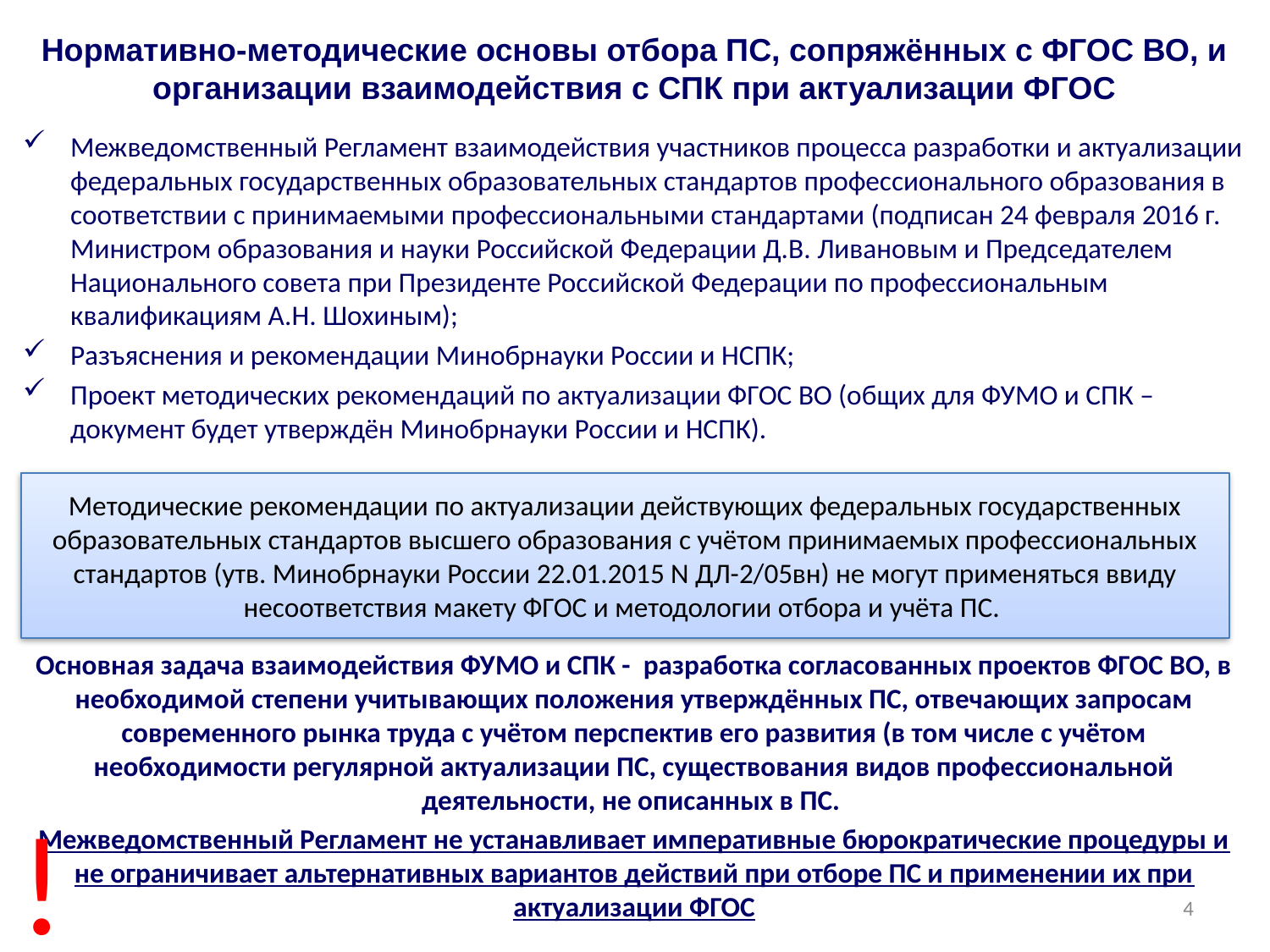

# Нормативно-методические основы отбора ПС, сопряжённых с ФГОС ВО, и организации взаимодействия с СПК при актуализации ФГОС
Межведомственный Регламент взаимодействия участников процесса разработки и актуализации федеральных государственных образовательных стандартов профессионального образования в соответствии с принимаемыми профессиональными стандартами (подписан 24 февраля 2016 г. Министром образования и науки Российской Федерации Д.В. Ливановым и Председателем Национального совета при Президенте Российской Федерации по профессиональным квалификациям А.Н. Шохиным);
Разъяснения и рекомендации Минобрнауки России и НСПК;
Проект методических рекомендаций по актуализации ФГОС ВО (общих для ФУМО и СПК – документ будет утверждён Минобрнауки России и НСПК).

Основная задача взаимодействия ФУМО и СПК -  разработка согласованных проектов ФГОС ВО, в необходимой степени учитывающих положения утверждённых ПС, отвечающих запросам современного рынка труда с учётом перспектив его развития (в том числе с учётом необходимости регулярной актуализации ПС, существования видов профессиональной деятельности, не описанных в ПС.
Межведомственный Регламент не устанавливает императивные бюрократические процедуры и не ограничивает альтернативных вариантов действий при отборе ПС и применении их при актуализации ФГОС

Методические рекомендации по актуализации действующих федеральных государственных образовательных стандартов высшего образования с учётом принимаемых профессиональных стандартов (утв. Минобрнауки России 22.01.2015 N ДЛ-2/05вн) не могут применяться ввиду несоответствия макету ФГОС и методологии отбора и учёта ПС.
!
4